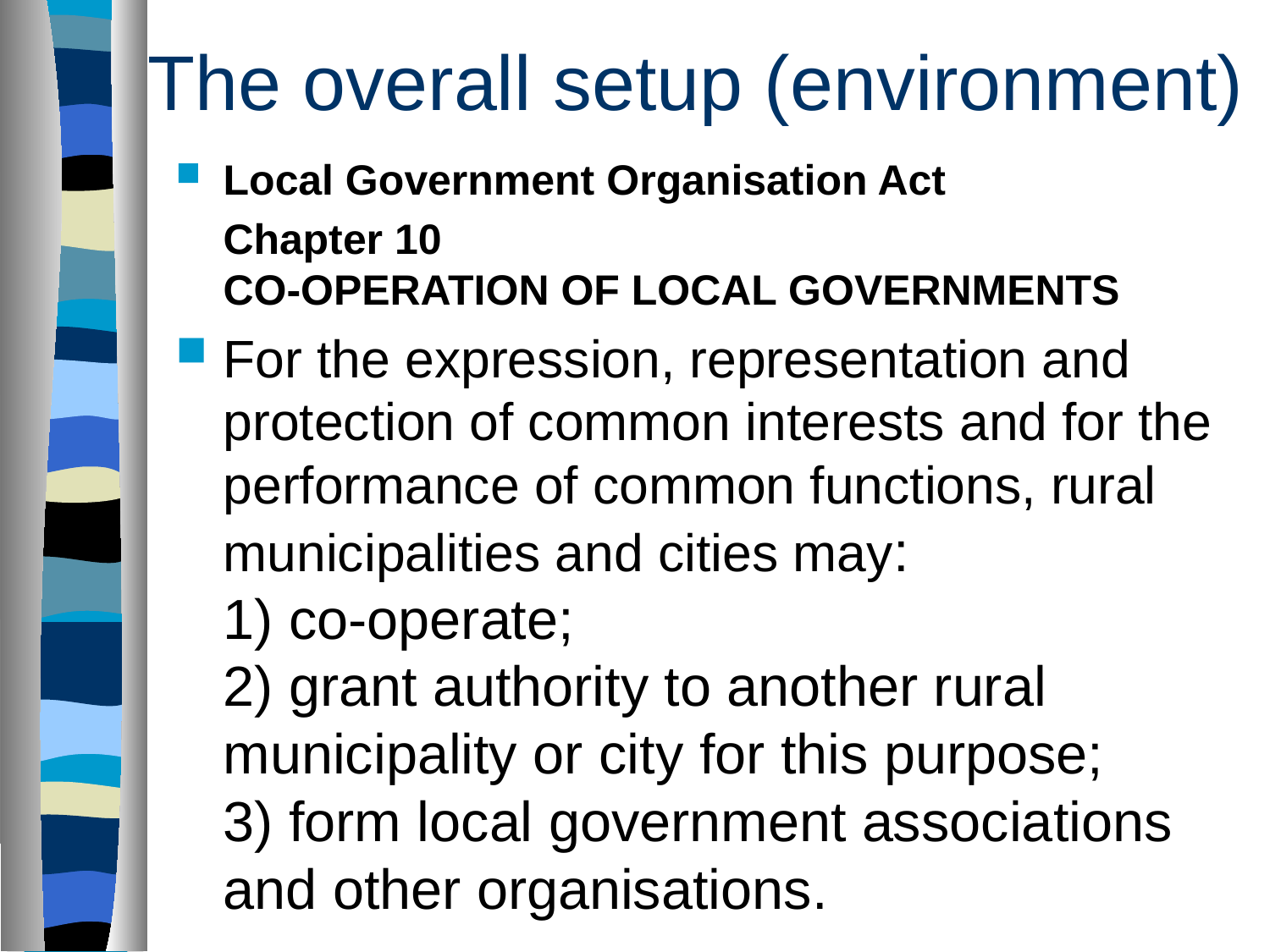

# The overall setup (environment)
Local Government Organisation Act
    Chapter 10
    CO-OPERATION OF LOCAL GOVERNMENTS
For the expression, representation and protection of common interests and for the performance of common functions, rural municipalities and cities may:
1) co-operate;
2) grant authority to another rural municipality or city for this purpose;
3) form local government associations and other organisations.